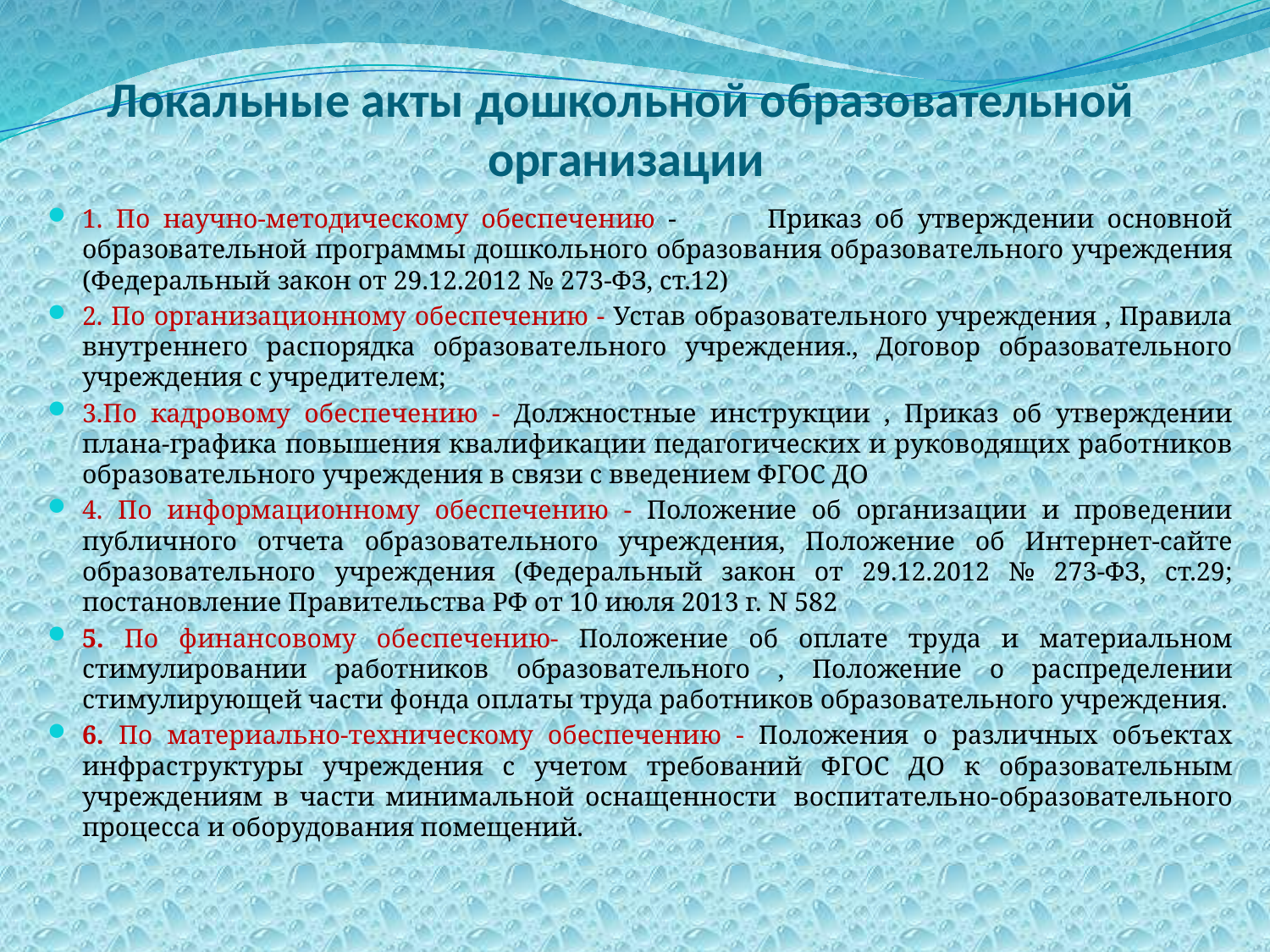

# Локальные акты дошкольной образовательной  организации
1. По научно-методическому обеспечению -       Приказ об утверждении основной образовательной программы дошкольного образования образовательного учреждения (Федеральный закон от 29.12.2012 № 273-ФЗ, ст.12)
2. По организационному обеспечению - Устав образовательного учреждения , Правила внутреннего распорядка образовательного учреждения., Договор образовательного учреждения с учредителем;
3.По кадровому обеспечению - Должностные инструкции , Приказ об утверждении плана-графика повышения квалификации педагогических и руководящих работников образовательного учреждения в связи с введением ФГОС ДО
4. По информационному обеспечению - Положение об организации и проведении публичного отчета образовательного учреждения, Положение об Интернет-сайте образовательного учреждения (Федеральный закон от 29.12.2012 № 273-ФЗ, ст.29; постановление Правительства РФ от 10 июля 2013 г. N 582
5. По финансовому обеспечению- Положение об оплате труда и материальном стимулировании работников образовательного , Положение о распределении стимулирующей части фонда оплаты труда работников образовательного учреждения.
6. По материально-техническому обеспечению - Положения о различных объектах инфраструктуры учреждения с учетом требований ФГОС ДО к образовательным учреждениям в части минимальной оснащенности  воспитательно-образовательного процесса и оборудования помещений.